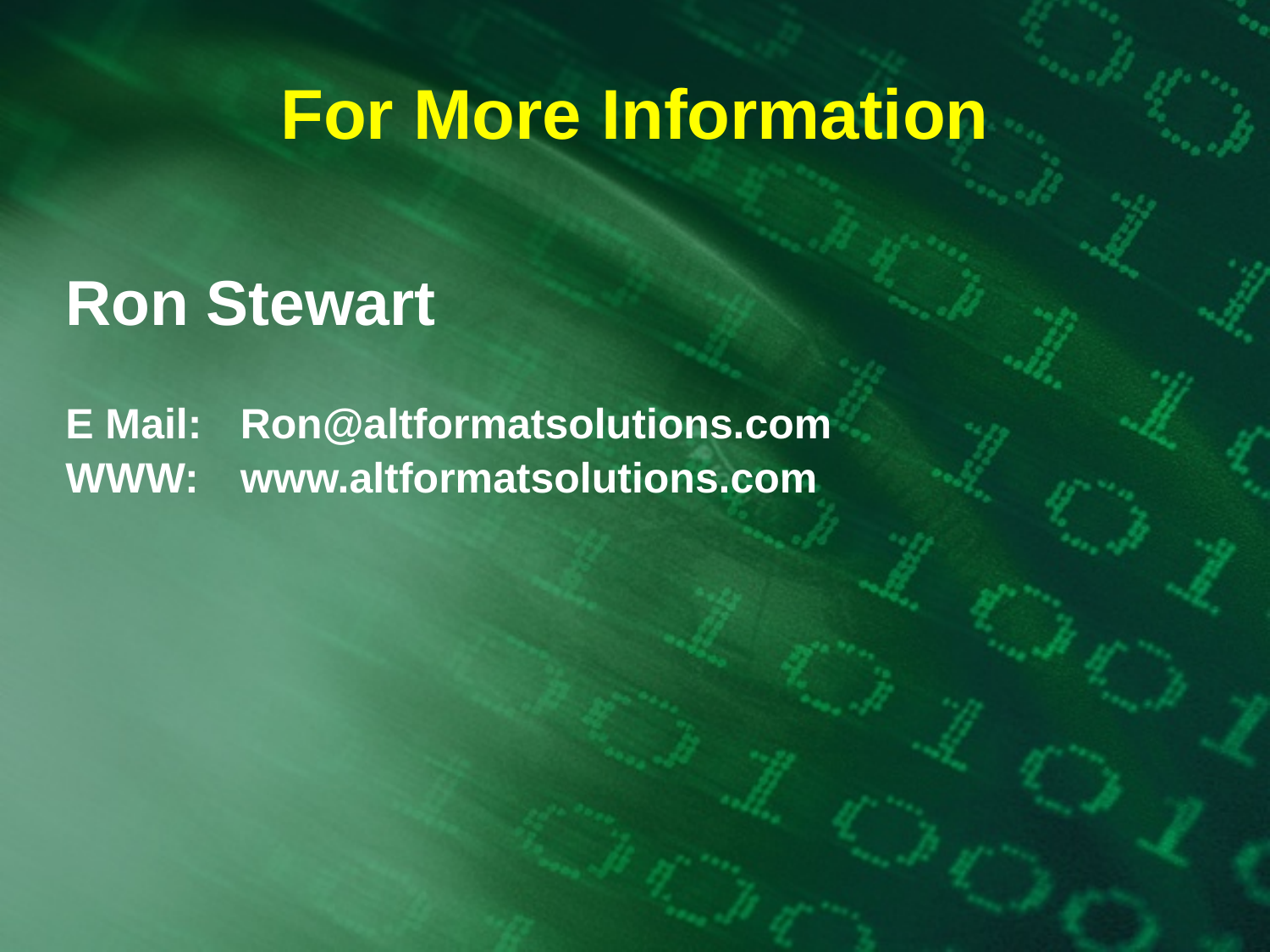

# For More Information
Ron Stewart

E Mail:	Ron@altformatsolutions.com
WWW:	www.altformatsolutions.com